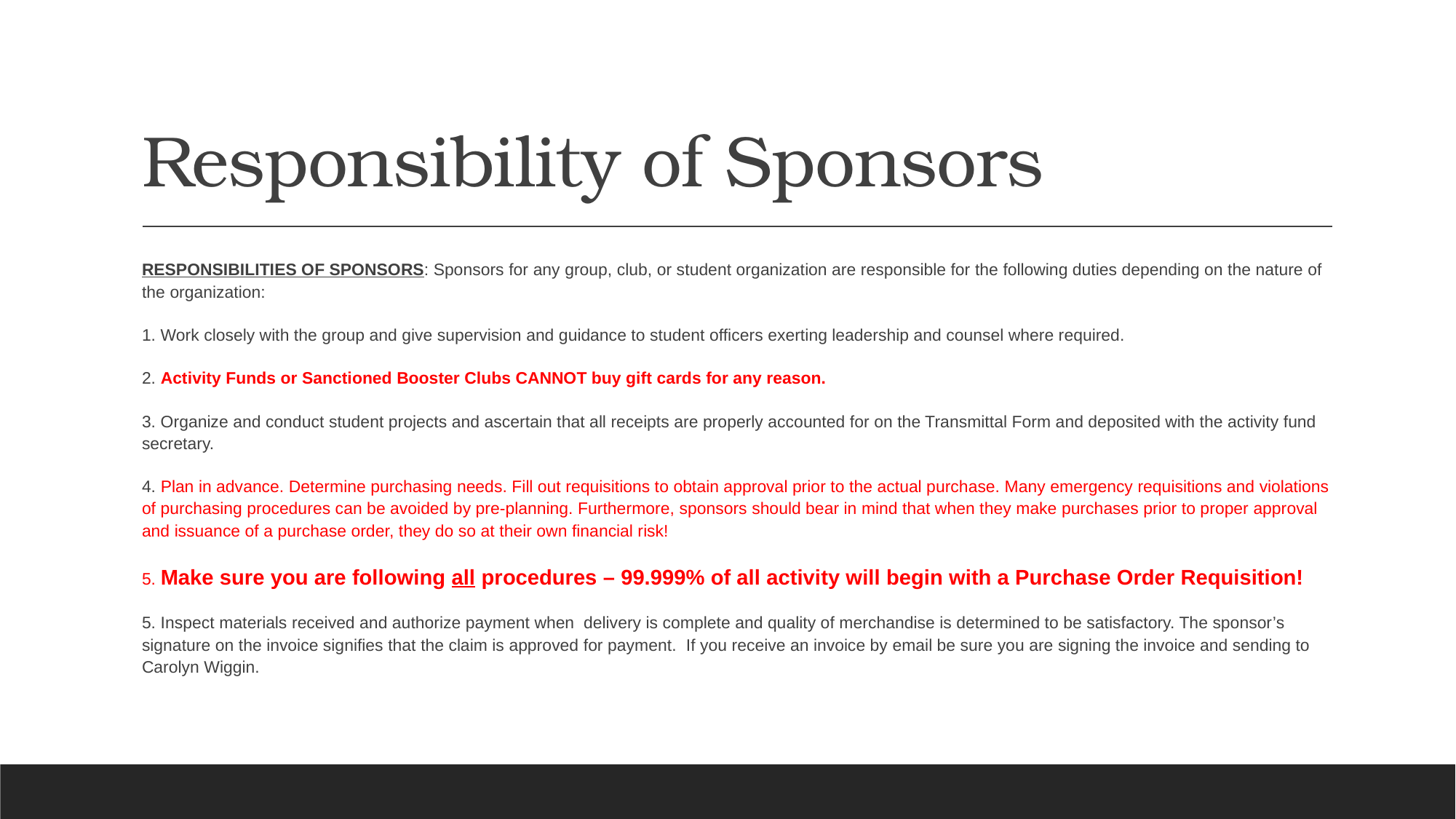

# Responsibility of Sponsors
RESPONSIBILITIES OF SPONSORS: Sponsors for any group, club, or student organization are responsible for the following duties depending on the nature of the organization:
1. Work closely with the group and give supervision and guidance to student officers exerting leadership and counsel where required.
2. Activity Funds or Sanctioned Booster Clubs CANNOT buy gift cards for any reason.
3. Organize and conduct student projects and ascertain that all receipts are properly accounted for on the Transmittal Form and deposited with the activity fund secretary.
4. Plan in advance. Determine purchasing needs. Fill out requisitions to obtain approval prior to the actual purchase. Many emergency requisitions and violations of purchasing procedures can be avoided by pre-planning. Furthermore, sponsors should bear in mind that when they make purchases prior to proper approval and issuance of a purchase order, they do so at their own financial risk!
5. Make sure you are following all procedures – 99.999% of all activity will begin with a Purchase Order Requisition!
5. Inspect materials received and authorize payment when  delivery is complete and quality of merchandise is determined to be satisfactory. The sponsor’s signature on the invoice signifies that the claim is approved for payment.  If you receive an invoice by email be sure you are signing the invoice and sending to Carolyn Wiggin.